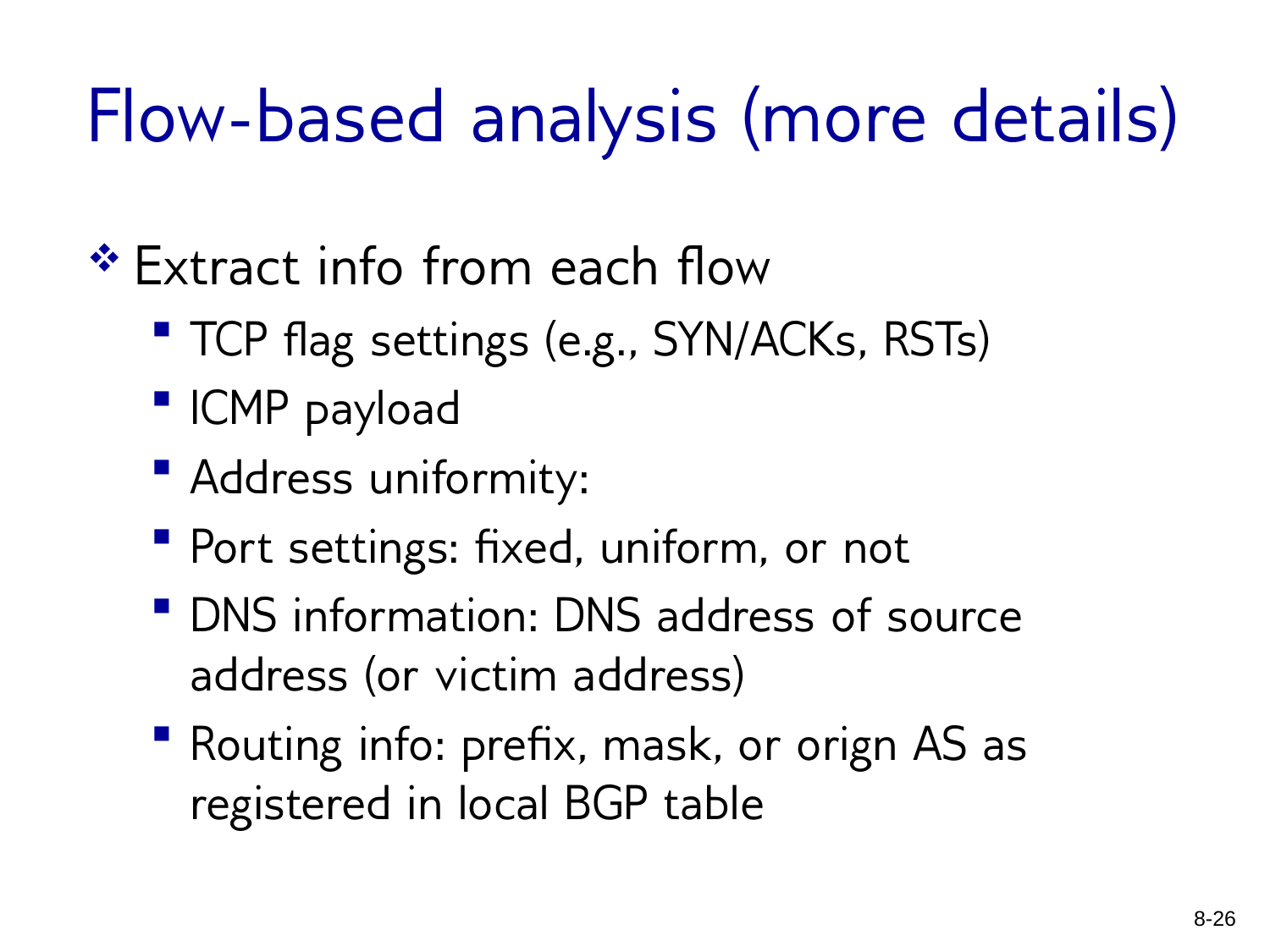

# Flow-based analysis (more details)
Extract info from each flow
TCP flag settings (e.g., SYN/ACKs, RSTs)
ICMP payload
Address uniformity:
Port settings: fixed, uniform, or not
DNS information: DNS address of source address (or victim address)
Routing info: prefix, mask, or orign AS as registered in local BGP table